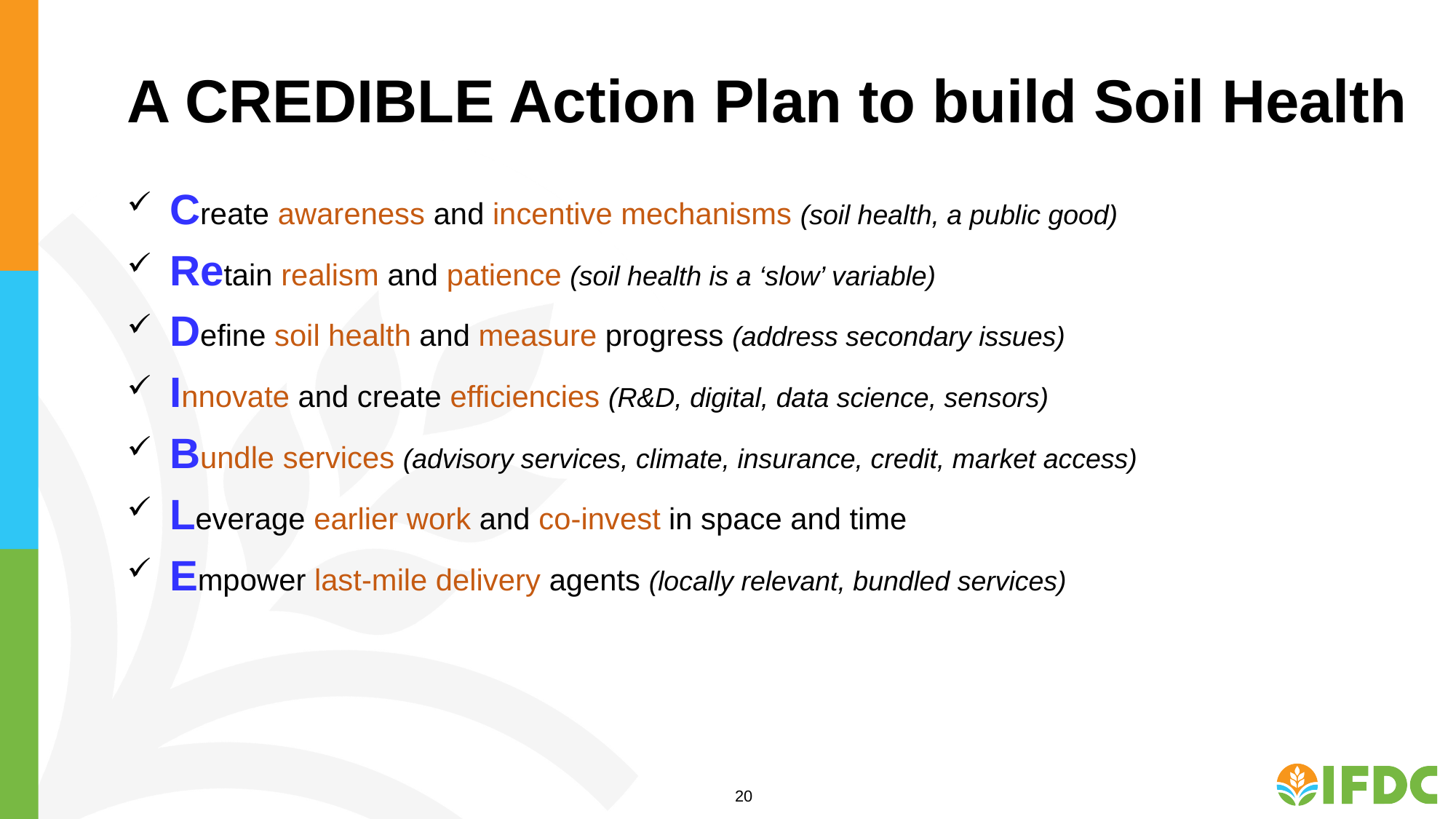

# A CREDIBLE Action Plan to build Soil Health
 Create awareness and incentive mechanisms (soil health, a public good)
 Retain realism and patience (soil health is a ‘slow’ variable)
 Define soil health and measure progress (address secondary issues)
 Innovate and create efficiencies (R&D, digital, data science, sensors)
 Bundle services (advisory services, climate, insurance, credit, market access)
 Leverage earlier work and co-invest in space and time
 Empower last-mile delivery agents (locally relevant, bundled services)